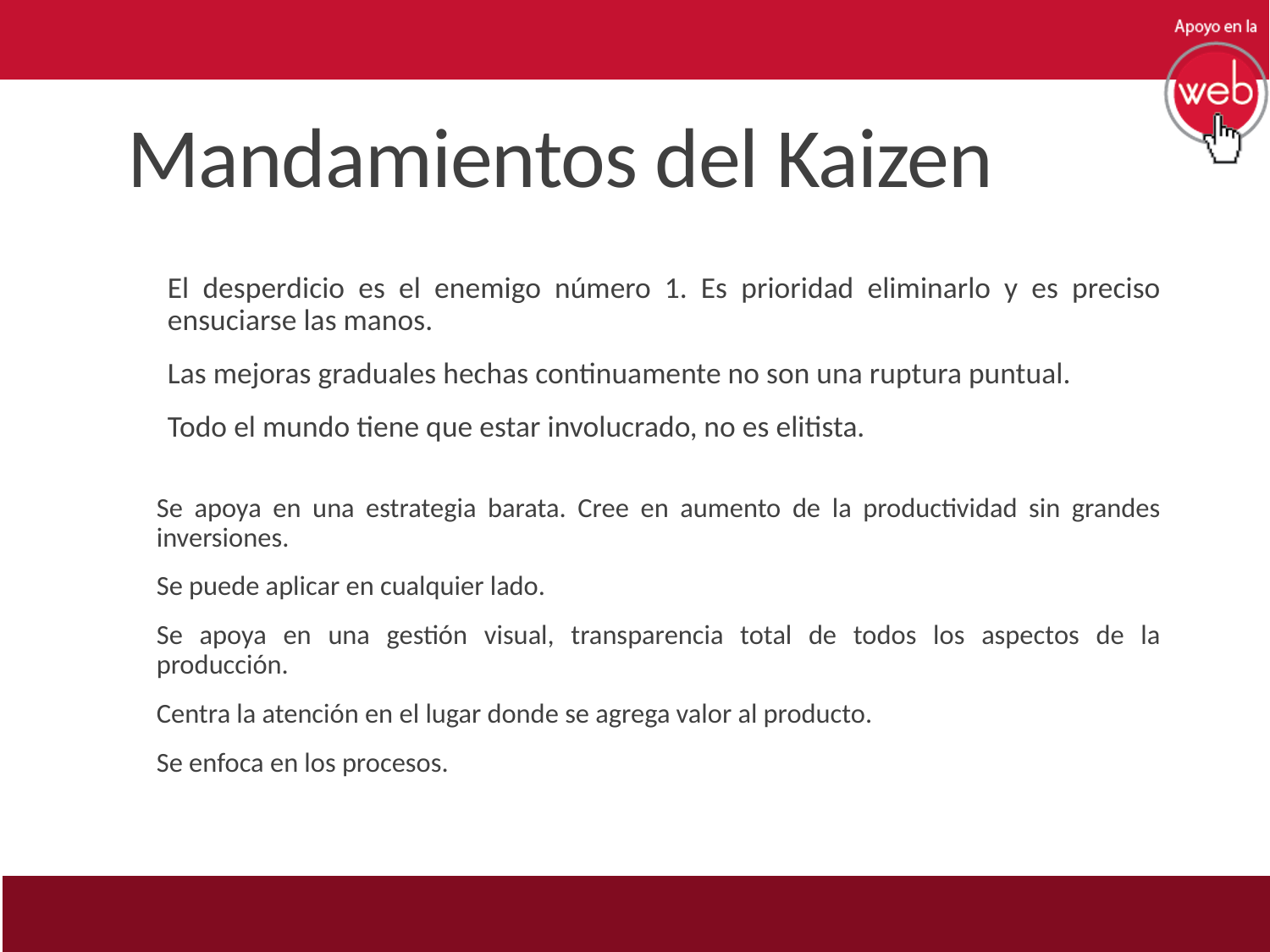

# Mandamientos del Kaizen
El desperdicio es el enemigo número 1. Es prioridad eliminarlo y es preciso ensuciarse las manos.
Las mejoras graduales hechas continuamente no son una ruptura puntual.
Todo el mundo tiene que estar involucrado, no es elitista.
Se apoya en una estrategia barata. Cree en aumento de la productividad sin grandes inversiones.
Se puede aplicar en cualquier lado.
Se apoya en una gestión visual, transparencia total de todos los aspectos de la producción.
Centra la atención en el lugar donde se agrega valor al producto.
Se enfoca en los procesos.